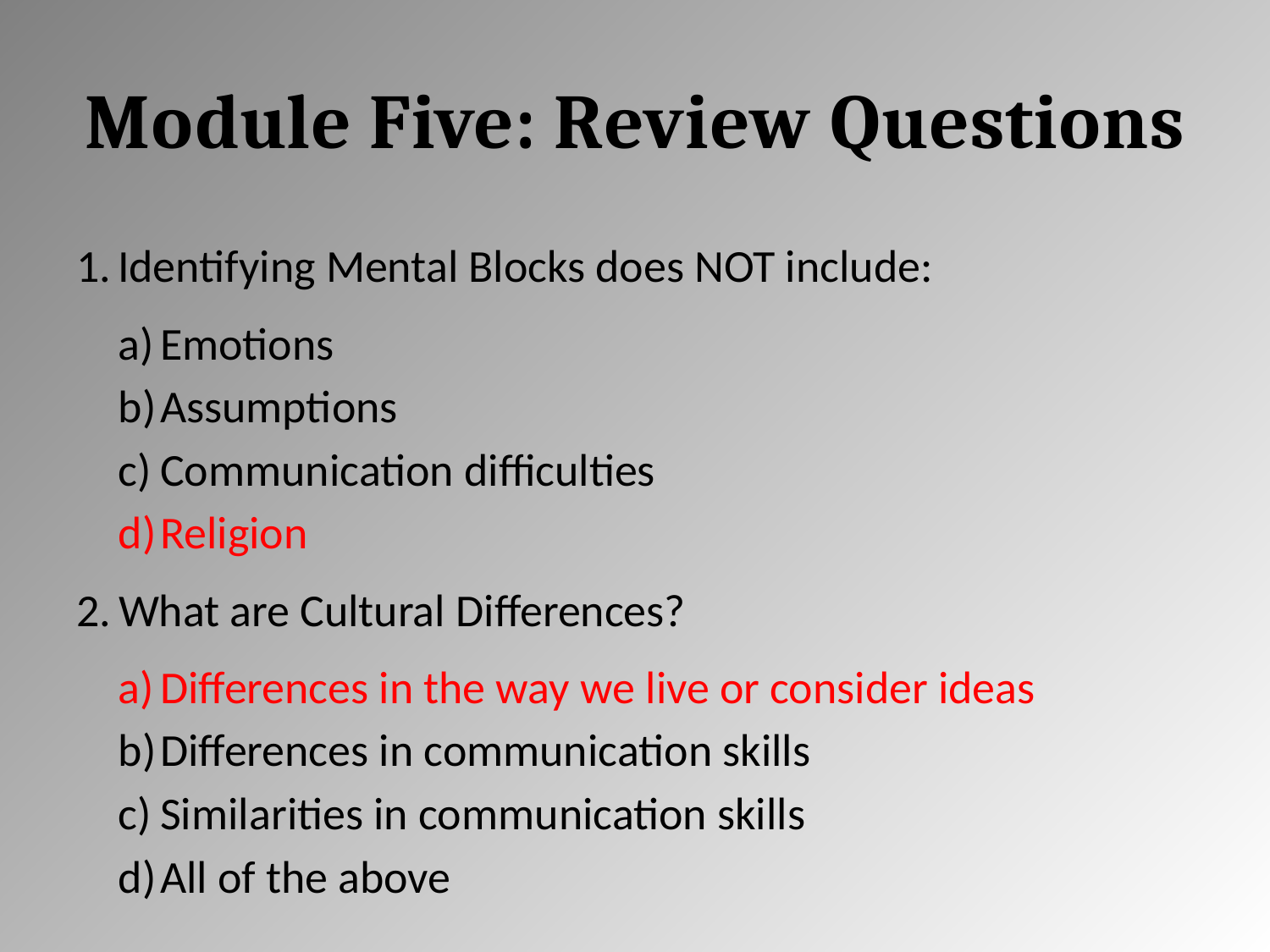

# Module Five: Review Questions
Identifying Mental Blocks does NOT include:
Emotions
Assumptions
Communication difficulties
Religion
What are Cultural Differences?
Differences in the way we live or consider ideas
Differences in communication skills
Similarities in communication skills
All of the above